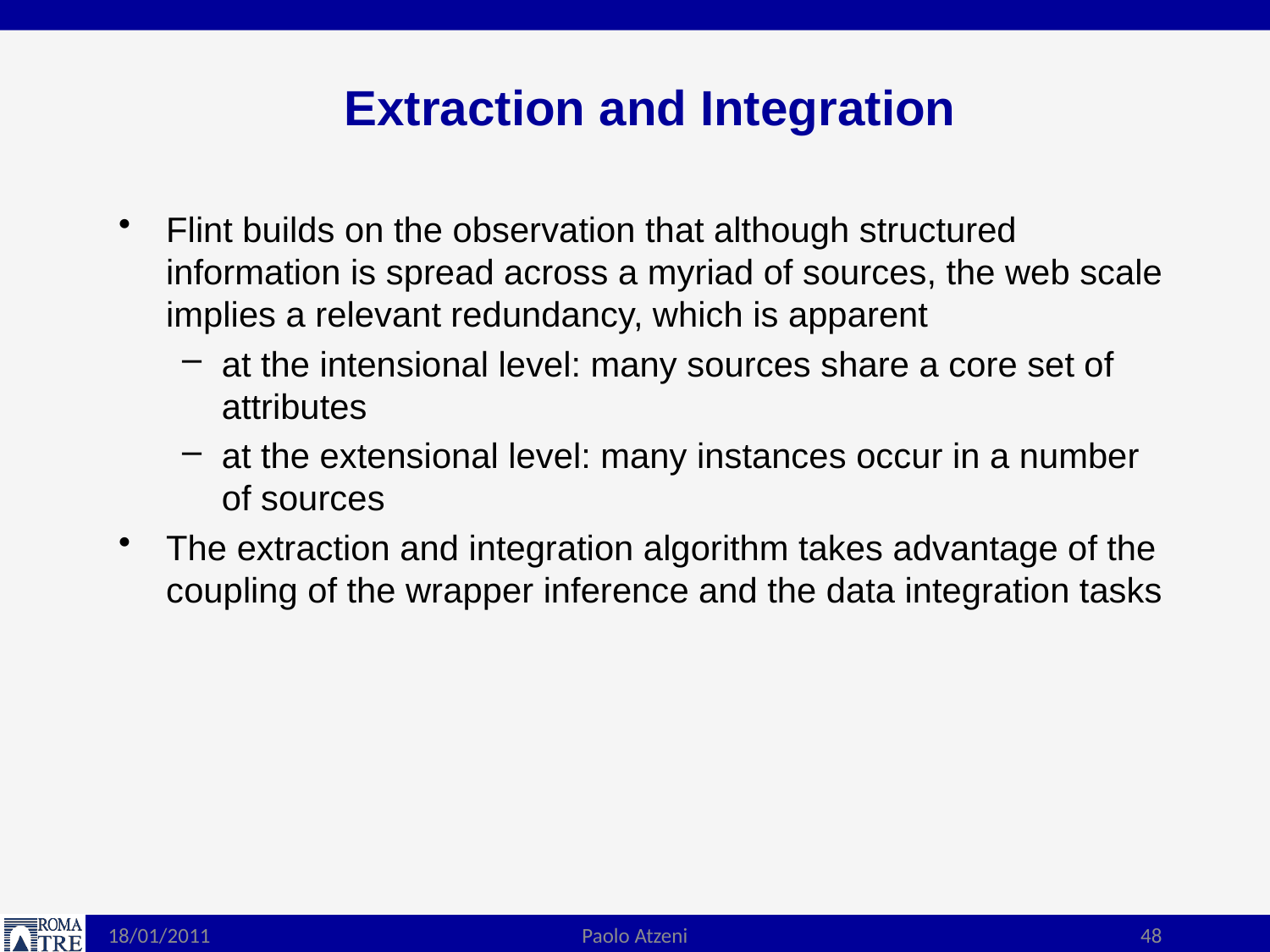

# Extraction and Integration
Flint builds on the observation that although structured information is spread across a myriad of sources, the web scale implies a relevant redundancy, which is apparent
at the intensional level: many sources share a core set of attributes
at the extensional level: many instances occur in a number of sources
The extraction and integration algorithm takes advantage of the coupling of the wrapper inference and the data integration tasks
18/01/2011
Paolo Atzeni
48